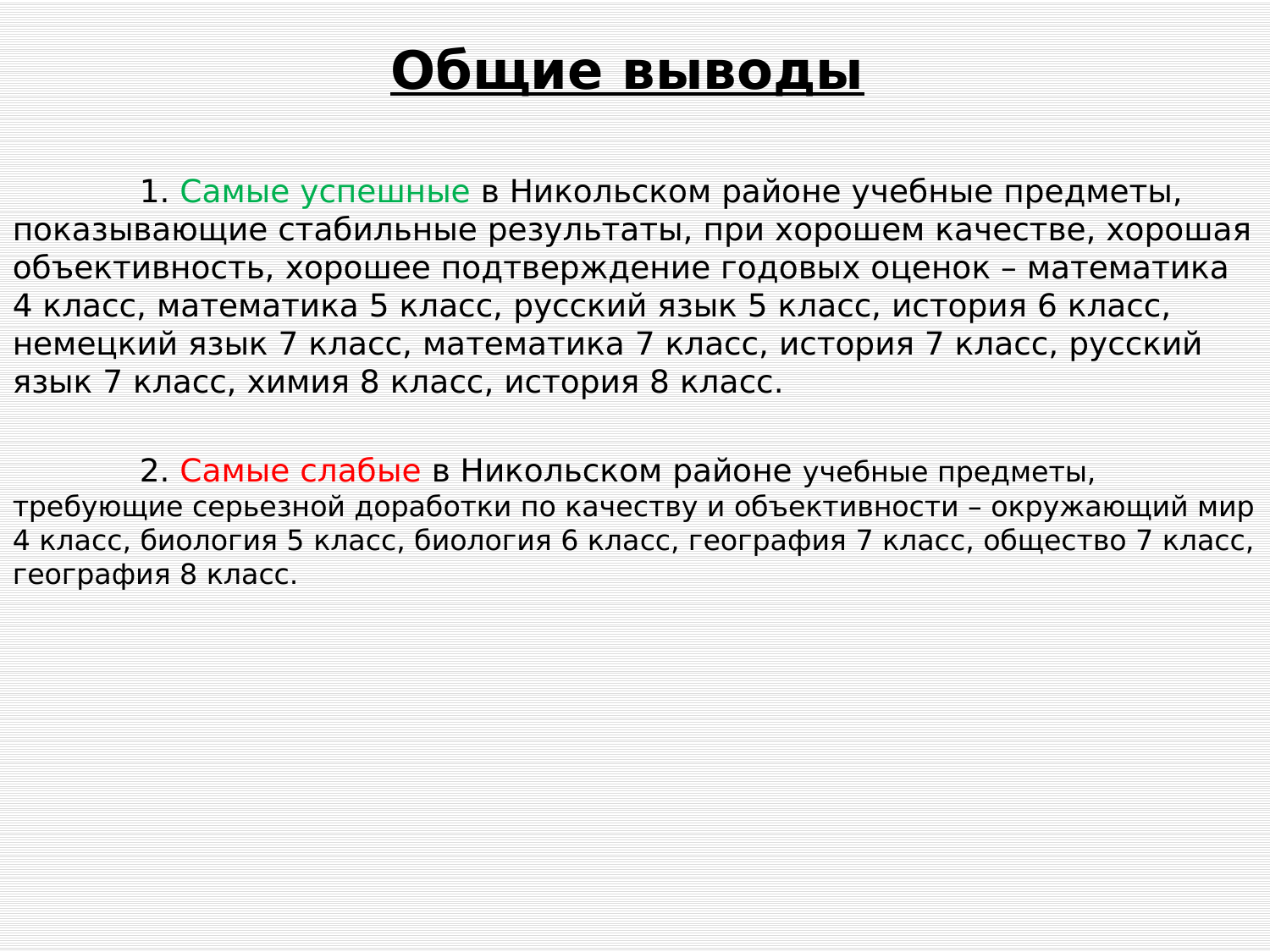

Общие выводы

	1. Самые успешные в Никольском районе учебные предметы, показывающие стабильные результаты, при хорошем качестве, хорошая объективность, хорошее подтверждение годовых оценок – математика 4 класс, математика 5 класс, русский язык 5 класс, история 6 класс, немецкий язык 7 класс, математика 7 класс, история 7 класс, русский язык 7 класс, химия 8 класс, история 8 класс.

	2. Самые слабые в Никольском районе учебные предметы, требующие серьезной доработки по качеству и объективности – окружающий мир 4 класс, биология 5 класс, биология 6 класс, география 7 класс, общество 7 класс, география 8 класс.